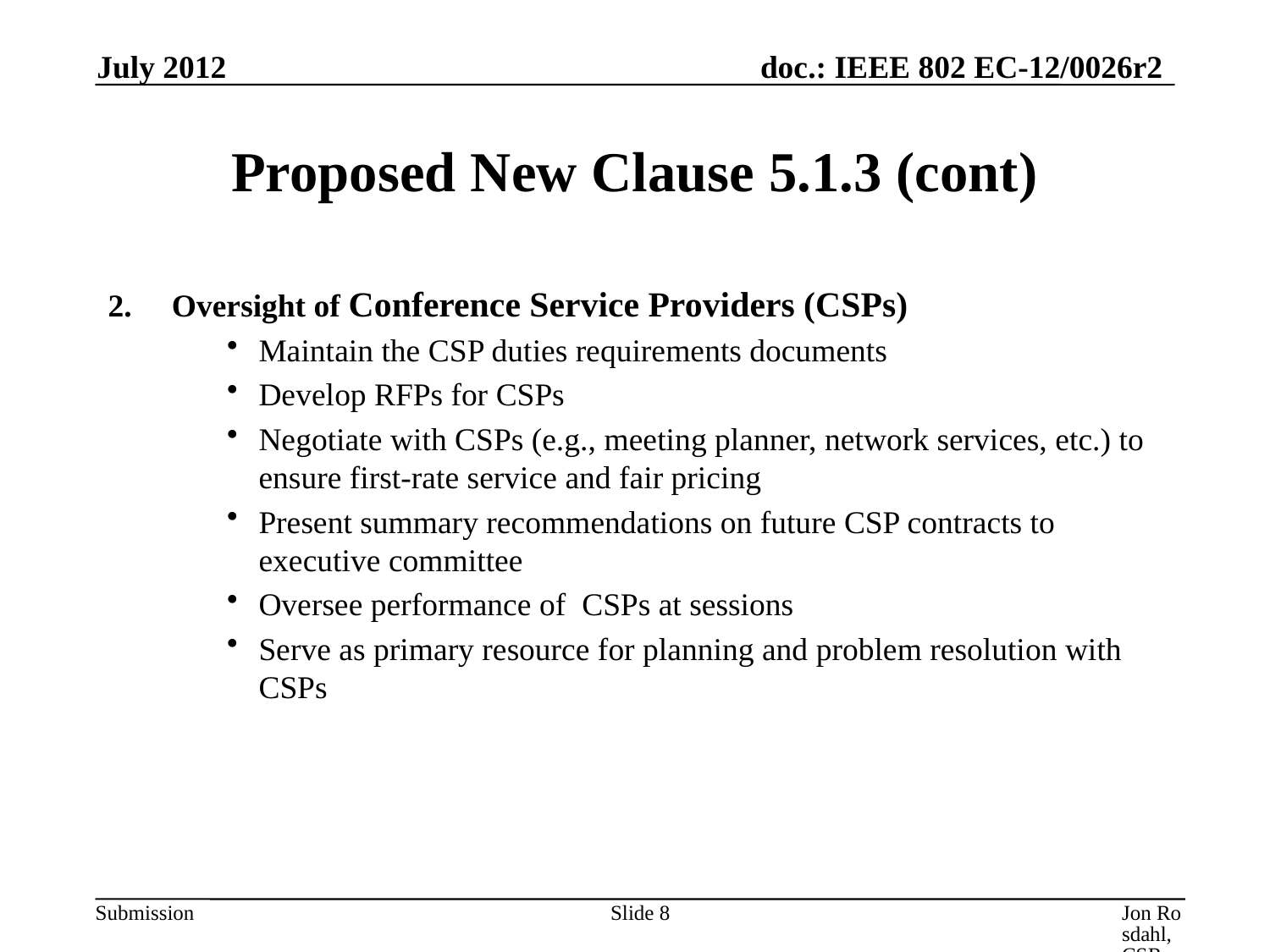

July 2012
# Proposed New Clause 5.1.3 (cont)
  Oversight of Conference Service Providers (CSPs)
Maintain the CSP duties requirements documents
Develop RFPs for CSPs
Negotiate with CSPs (e.g., meeting planner, network services, etc.) to ensure first-rate service and fair pricing
Present summary recommendations on future CSP contracts to executive committee
Oversee performance of  CSPs at sessions
Serve as primary resource for planning and problem resolution with CSPs
Slide 8
Jon Rosdahl, CSR